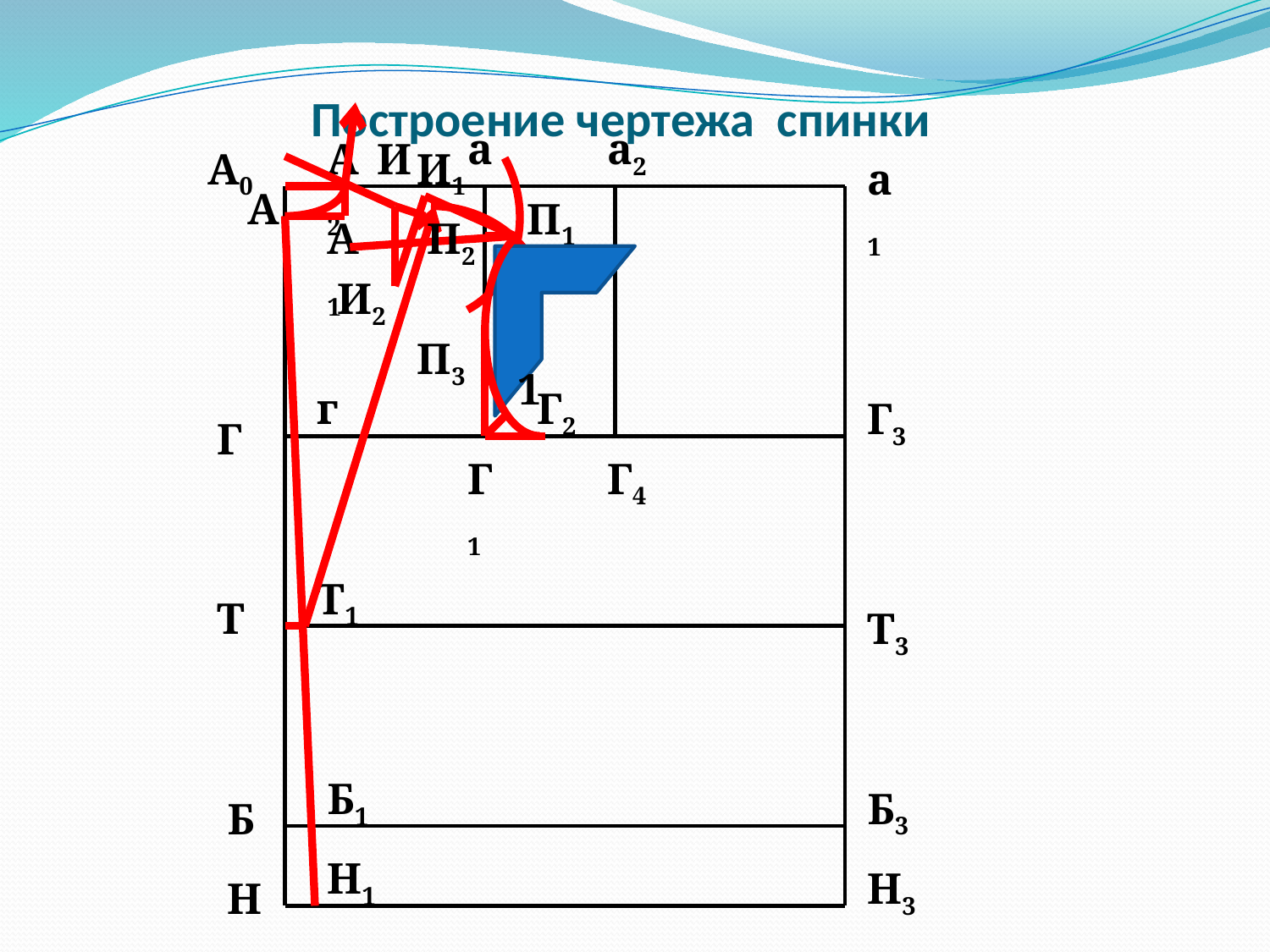

# Построение чертежа  спинки
а
а2
А2
И
А0
И1
а1

А
П1

А1
П2

И2
П3
1
г
Г2
Г3
Г
Г1
Г4
Т1
Т
Т3
Б1
Б3
Б
Н1
Н3
Н